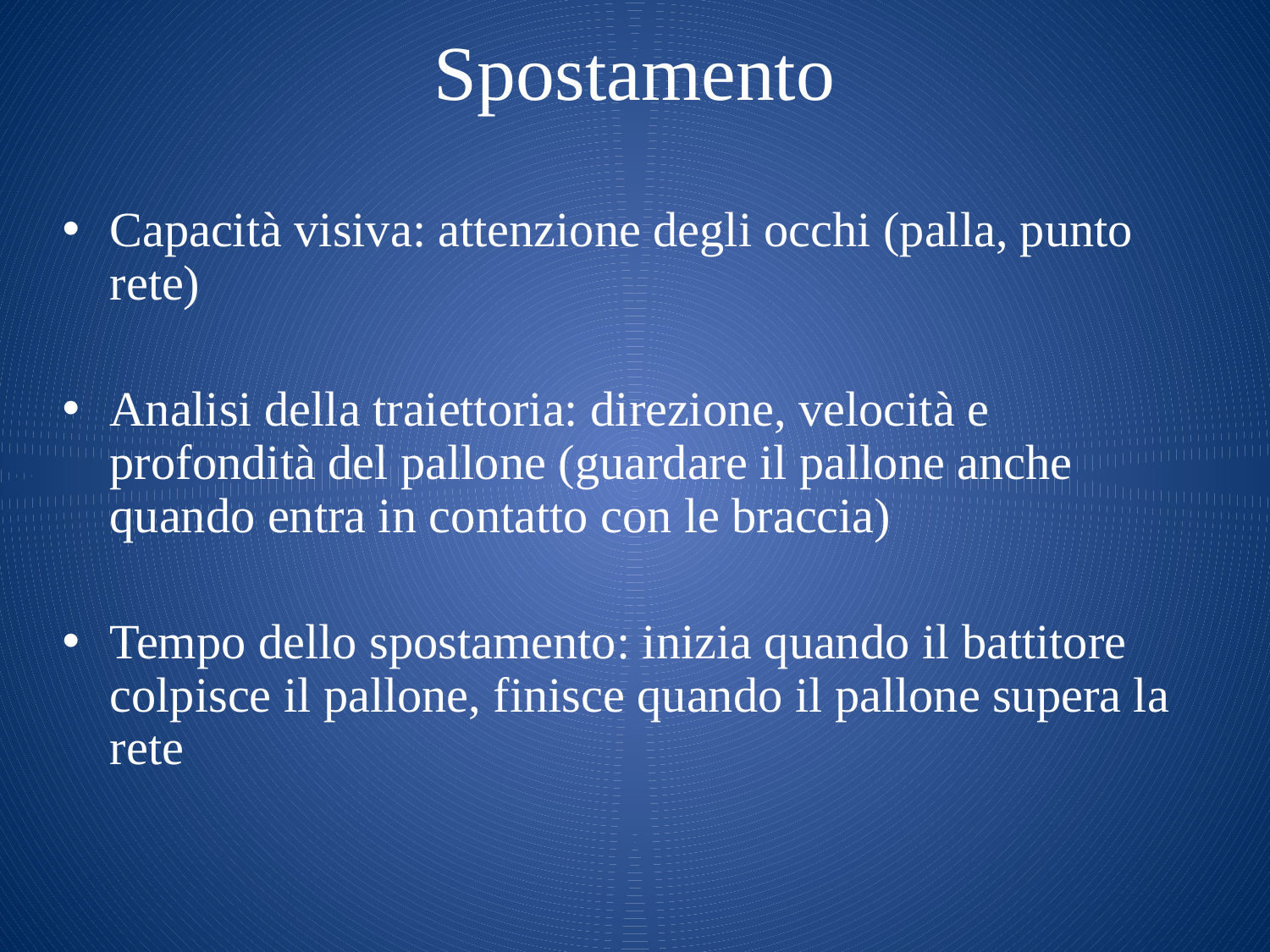

# Spostamento

Capacità visiva: attenzione degli occhi (palla, punto rete)

Analisi della traiettoria: direzione, velocità e profondità del pallone (guardare il pallone anche quando entra in contatto con le braccia)

Tempo dello spostamento: inizia quando il battitore colpisce il pallone, finisce quando il pallone supera la rete